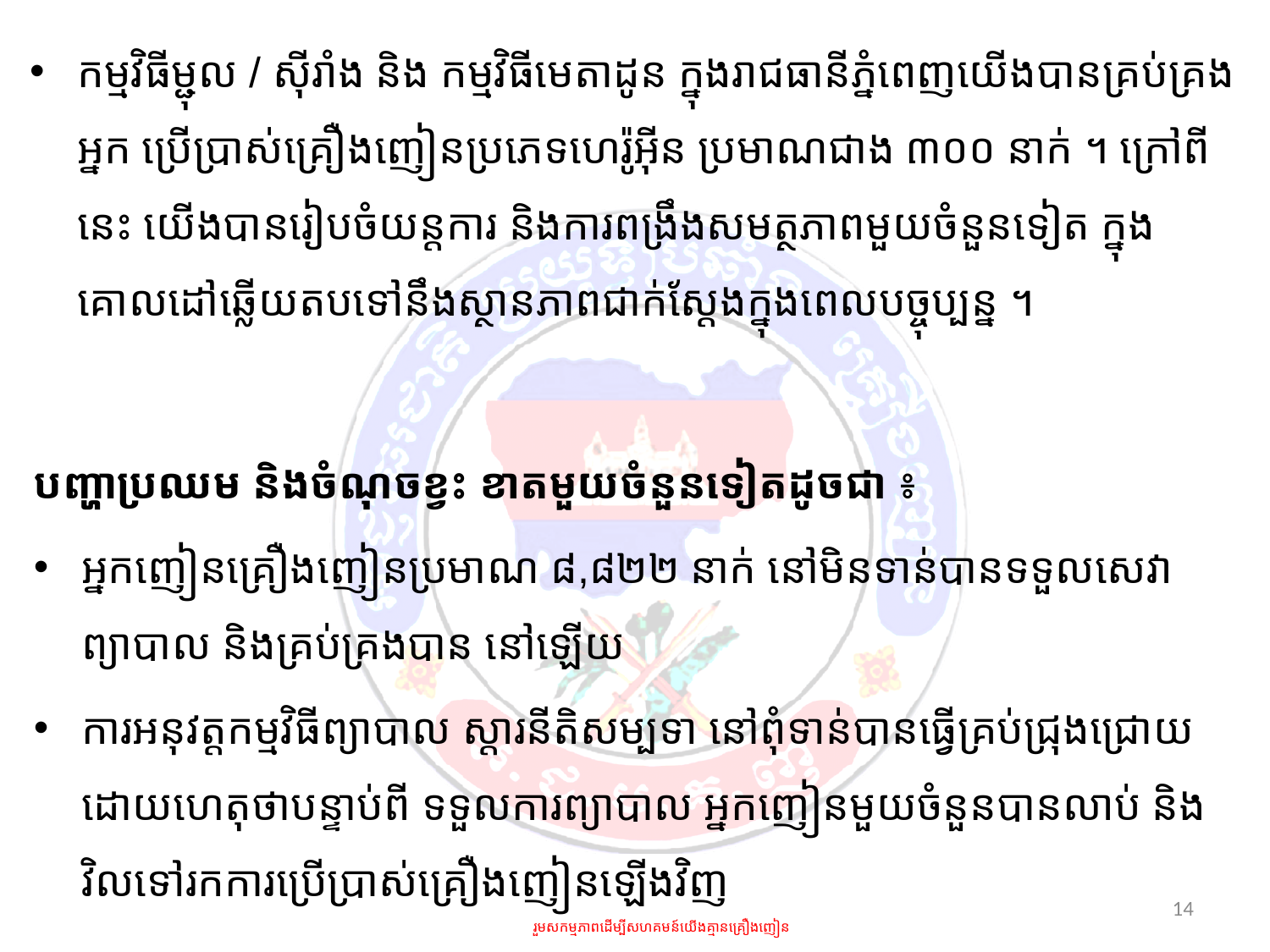

កម្មវិធីម្ជុល / ស៊ីរាំង និង​ កម្មវិធីមេតាដូន ក្នុងរាជធានីភ្នំពេញយើងបានគ្រប់គ្រងអ្នក ប្រើប្រាស់គ្រឿងញៀនប្រភេទហេរ៉ូអ៊ីន ប្រមាណជាង ៣០០ នាក់ ។ ក្រៅពីនេះ យើងបានរៀបចំយន្តការ និងការពង្រឹងសមត្ថភាពមួយចំនួនទៀត ក្នុងគោលដៅឆ្លើយតបទៅនឹងស្ថានភាពជាក់ស្តែងក្នុងពេលបច្ចុប្បន្ន ។

បញ្ហាប្រឈម និងចំណុចខ្វះ ខាតមួយចំនួនទៀតដូចជា ៖
អ្នកញៀនគ្រឿងញៀនប្រមាណ ៨,៨២២ នាក់ នៅមិនទាន់បានទទួលសេវាព្យាបាល និងគ្រប់គ្រងបាន នៅឡើយ
ការអនុវត្តកម្មវិធីព្យាបាល ស្តារនីតិសម្បទា នៅពុំទាន់បានធ្វើគ្រប់ជ្រុងជ្រោយ ដោយហេតុថាបន្ទាប់ពី ទទួលការព្យាបាល អ្នកញៀនមួយចំនួនបានលាប់ និងវិលទៅរកការប្រើប្រាស់គ្រឿងញៀនឡើងវិញ

14
រួមសកម្មភាពដើម្បីសហគមន៍យើងគ្មានគ្រឿងញៀន